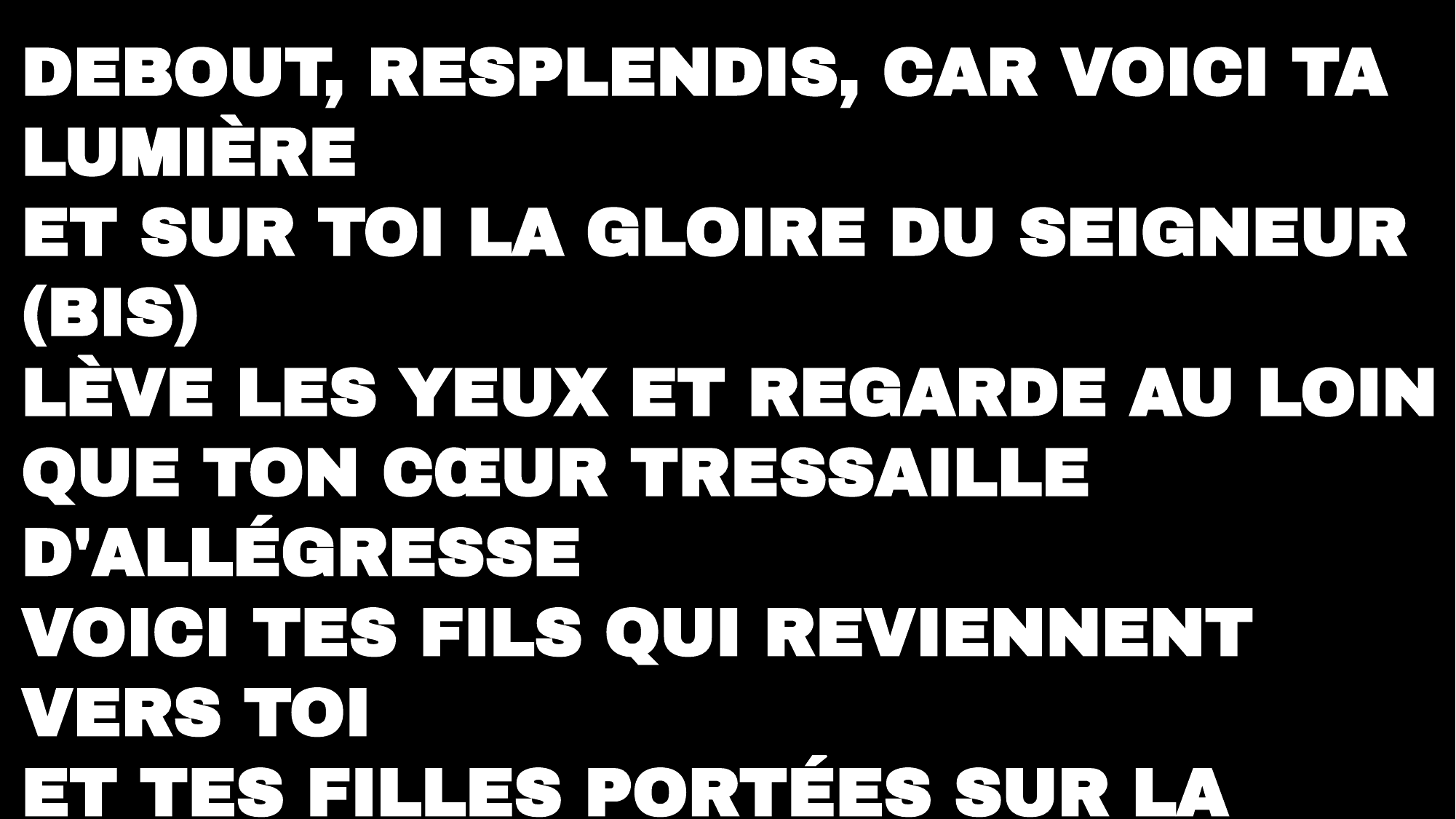

Debout, resplendis, car voici ta lumière
Et sur toi la gloire du Seigneur (Bis)
Lève les yeux et regarde au loin
Que ton cœur tressaille d'allégresse
Voici tes fils qui reviennent vers toi
Et tes filles portées sur la hanche